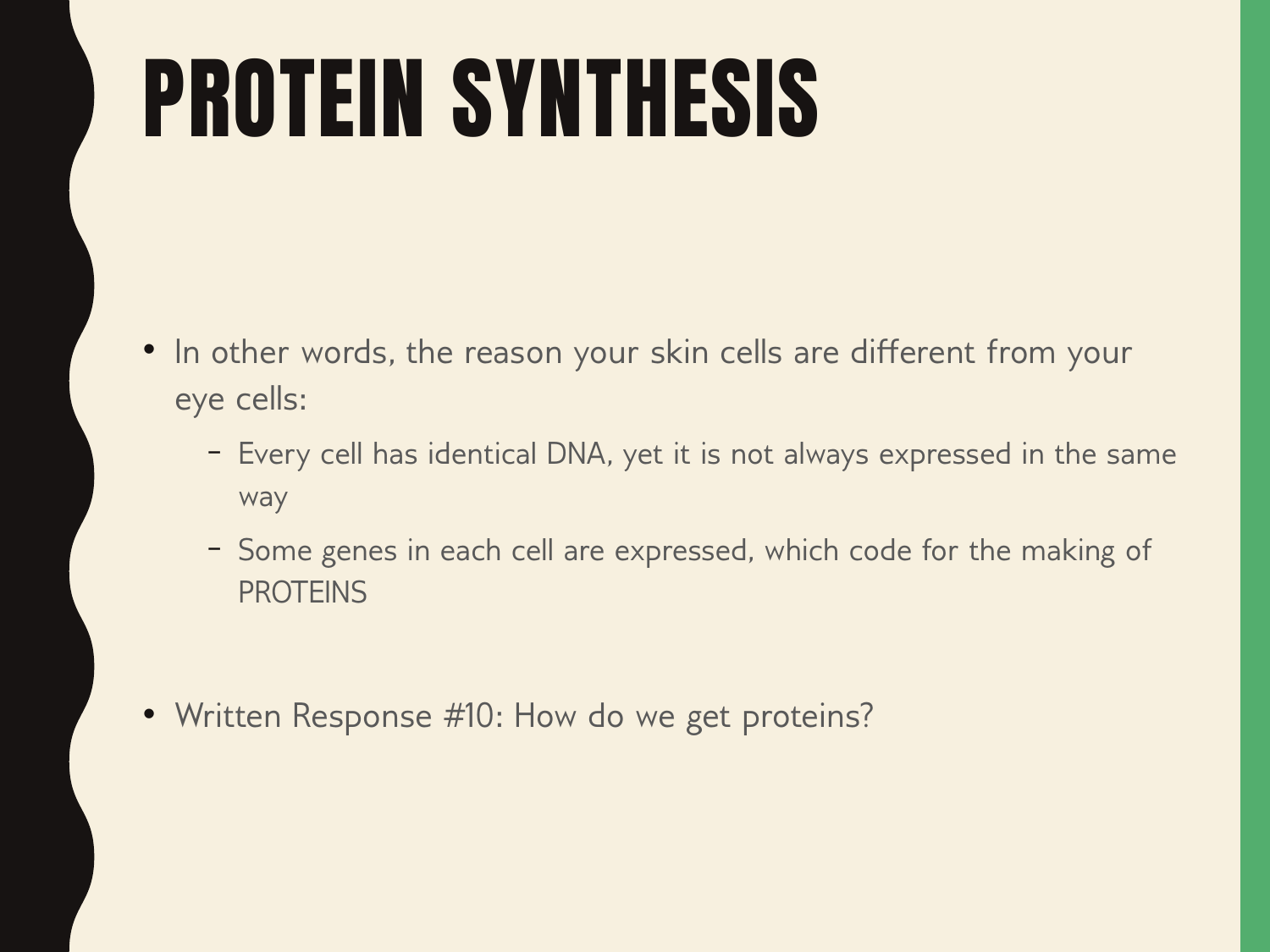

# Protein Synthesis
In other words, the reason your skin cells are different from your eye cells:
Every cell has identical DNA, yet it is not always expressed in the same way
Some genes in each cell are expressed, which code for the making of PROTEINS

Written Response #10: How do we get proteins?